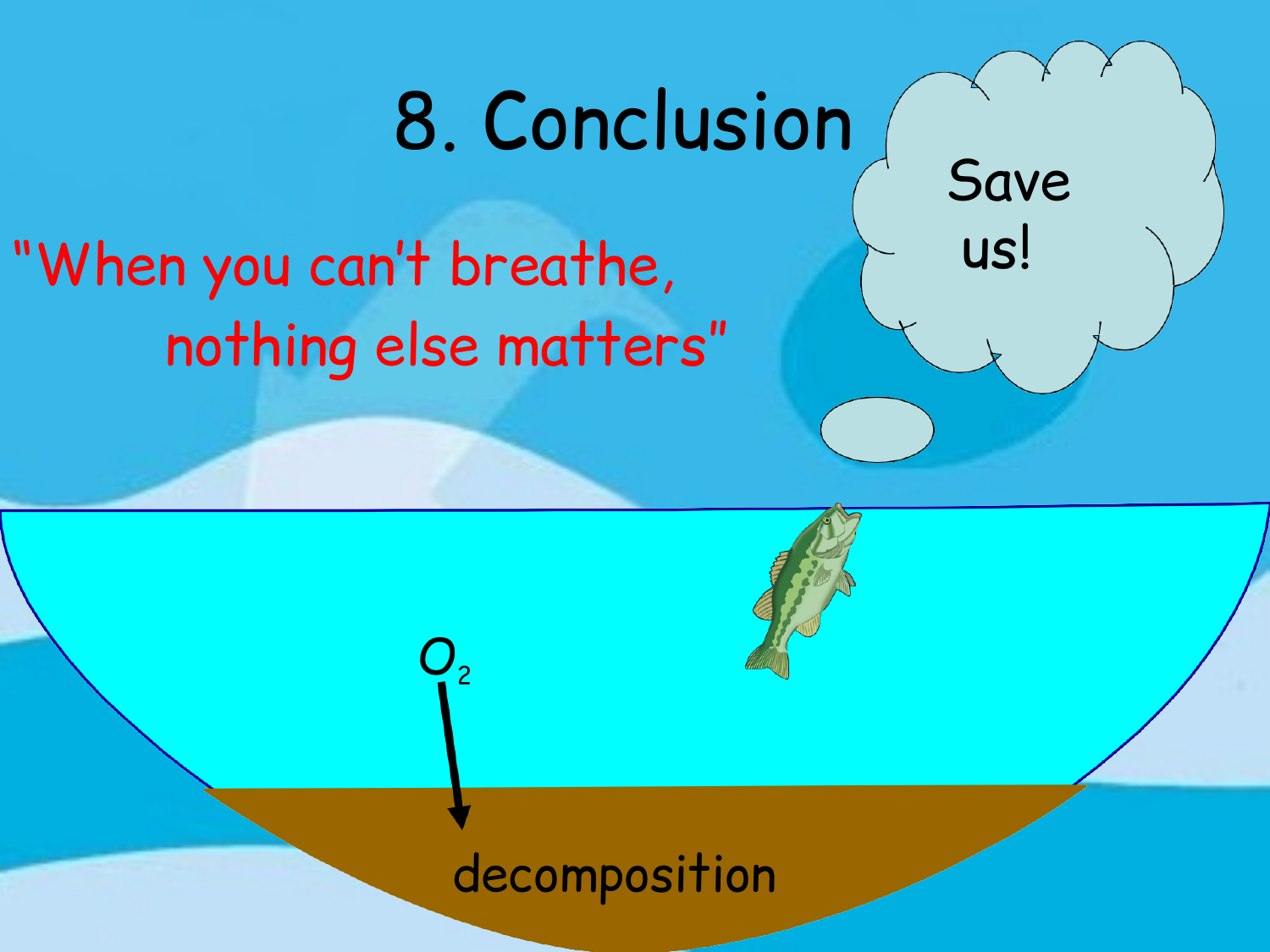

# 8. Conclusion
Save  us!
“When you can’t breathe,  nothing else matters”

O2
decomposition